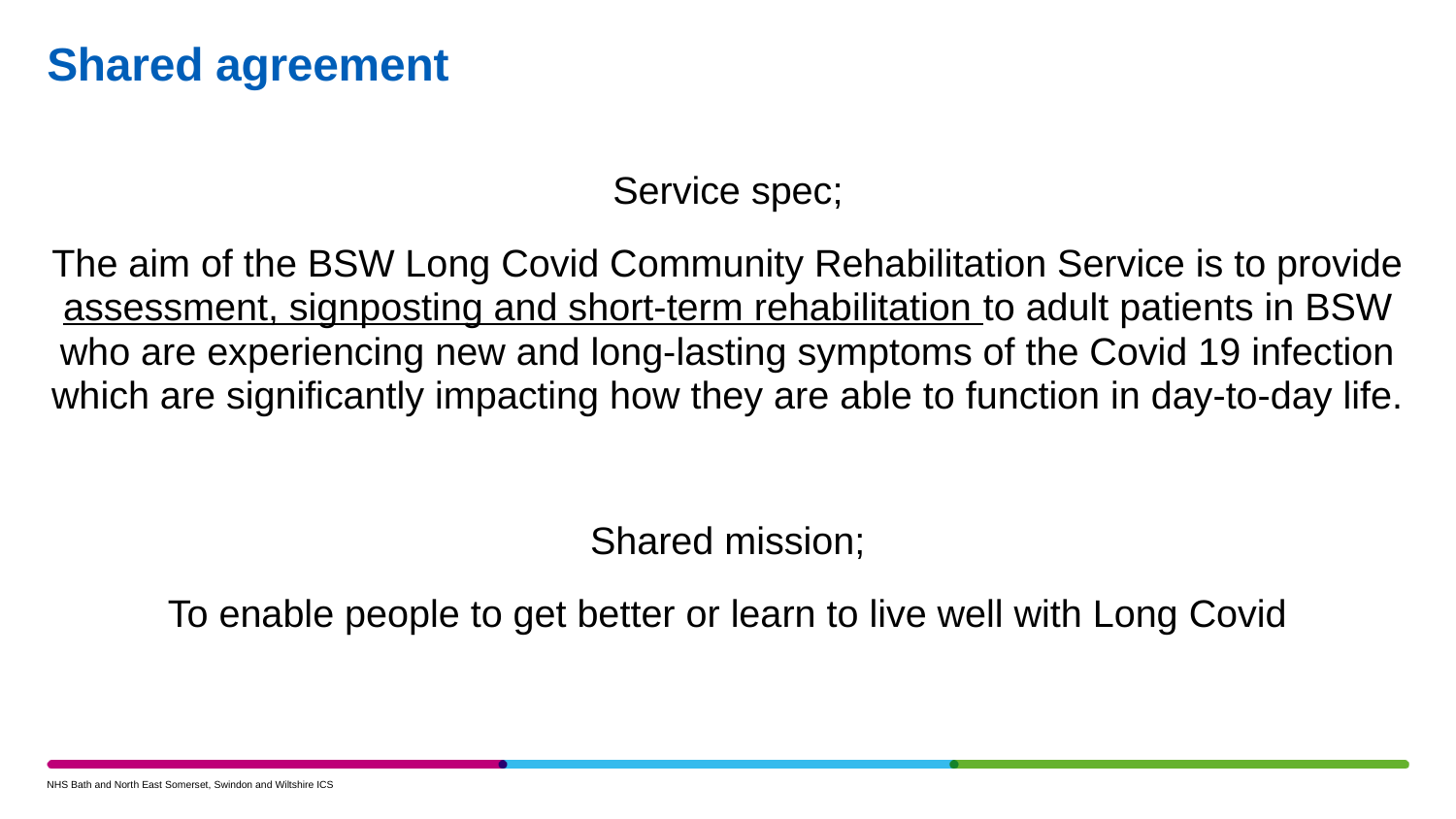

# Shared agreement
Service spec;
The aim of the BSW Long Covid Community Rehabilitation Service is to provide assessment, signposting and short-term rehabilitation to adult patients in BSW who are experiencing new and long-lasting symptoms of the Covid 19 infection which are significantly impacting how they are able to function in day-to-day life.

Shared mission;
To enable people to get better or learn to live well with Long Covid
NHS Bath and North East Somerset, Swindon and Wiltshire ICS